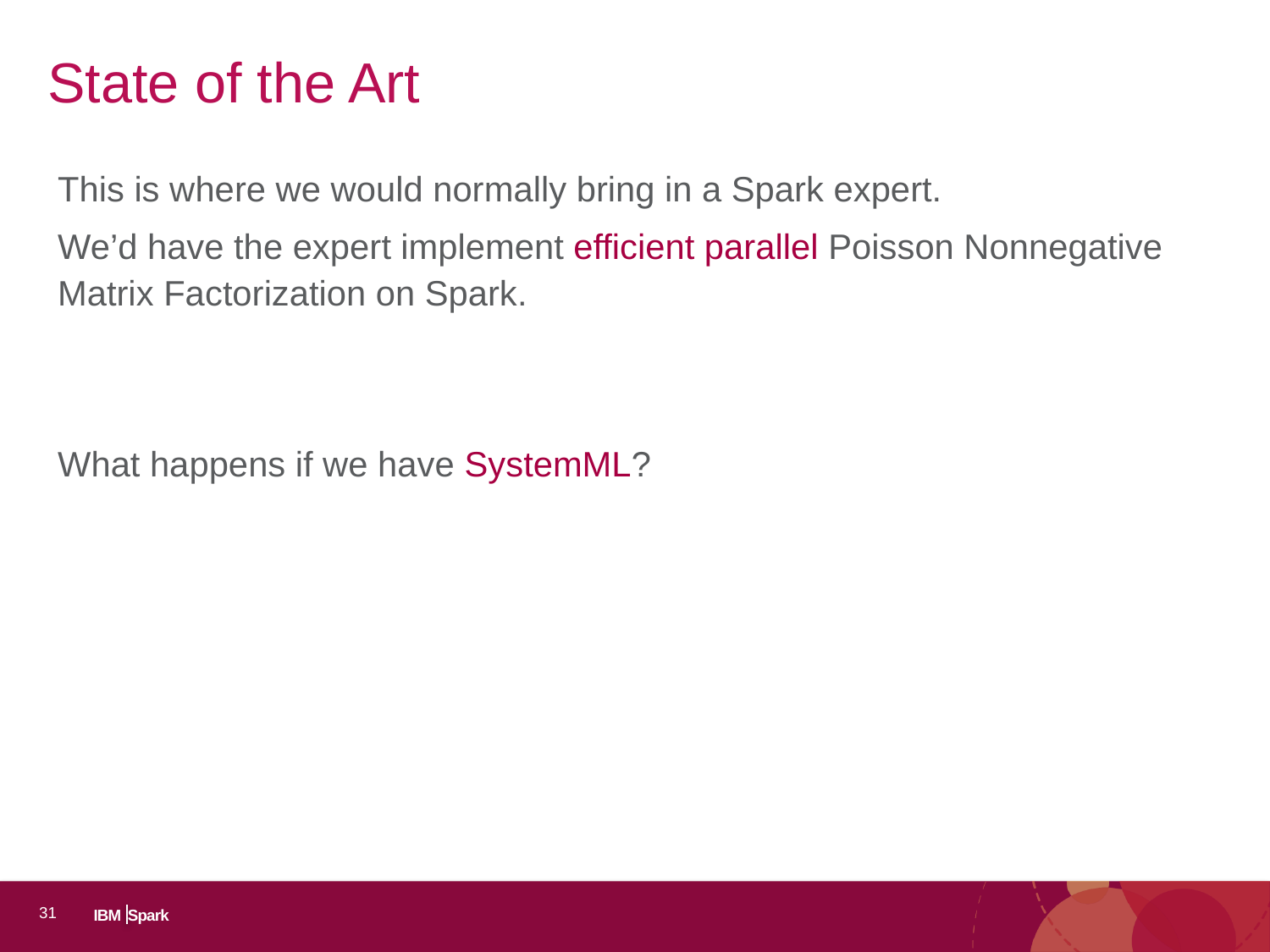

# State of the Art
This is where we would normally bring in a Spark expert.
We’d have the expert implement efficient parallel Poisson Nonnegative Matrix Factorization on Spark.

What happens if we have SystemML?